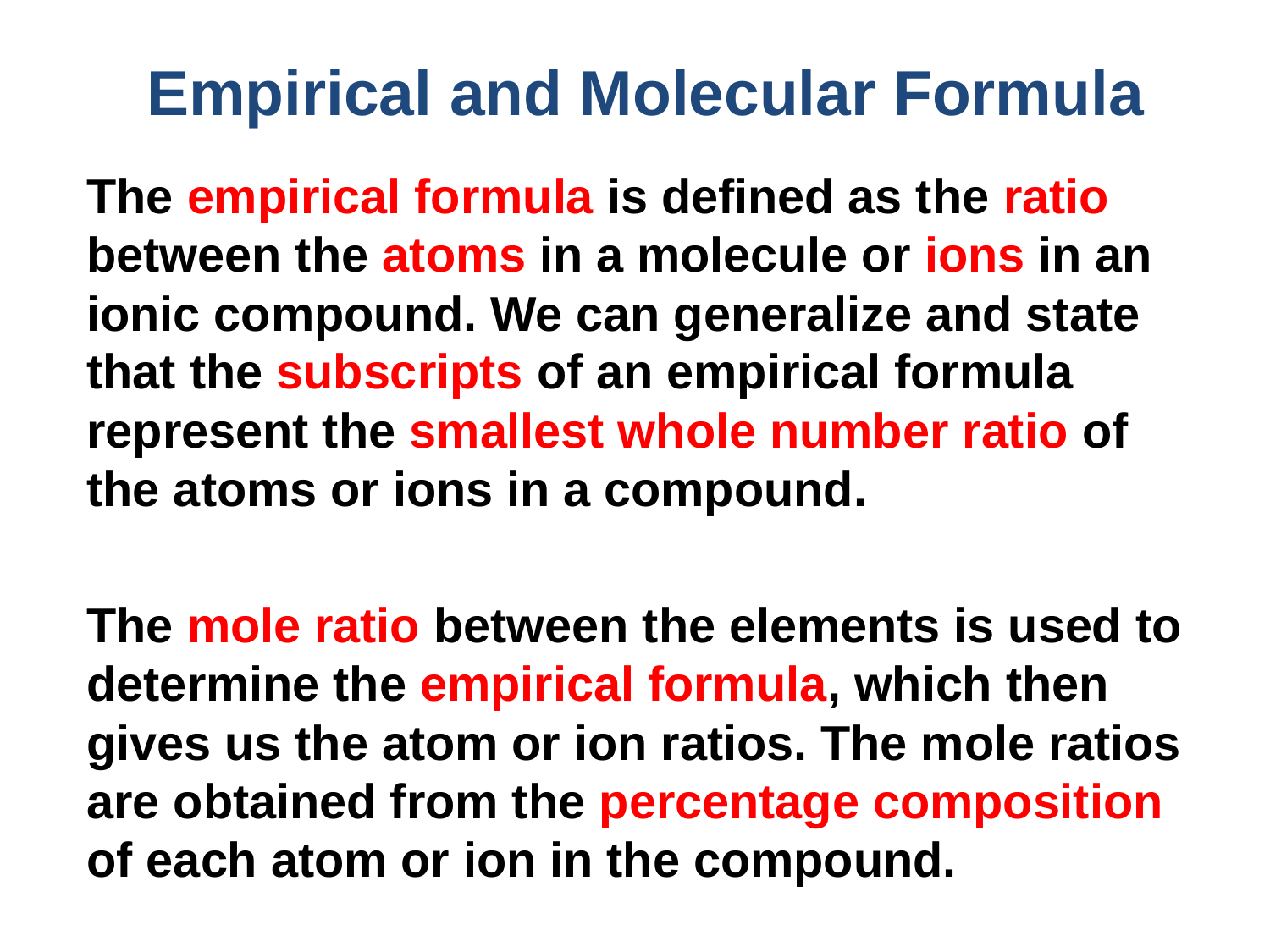

# Empirical and Molecular Formula
The empirical formula is defined as the ratio between the atoms in a molecule or ions in an ionic compound. We can generalize and state that the subscripts of an empirical formula represent the smallest whole number ratio of the atoms or ions in a compound.

The mole ratio between the elements is used to determine the empirical formula, which then gives us the atom or ion ratios. The mole ratios are obtained from the percentage composition of each atom or ion in the compound.